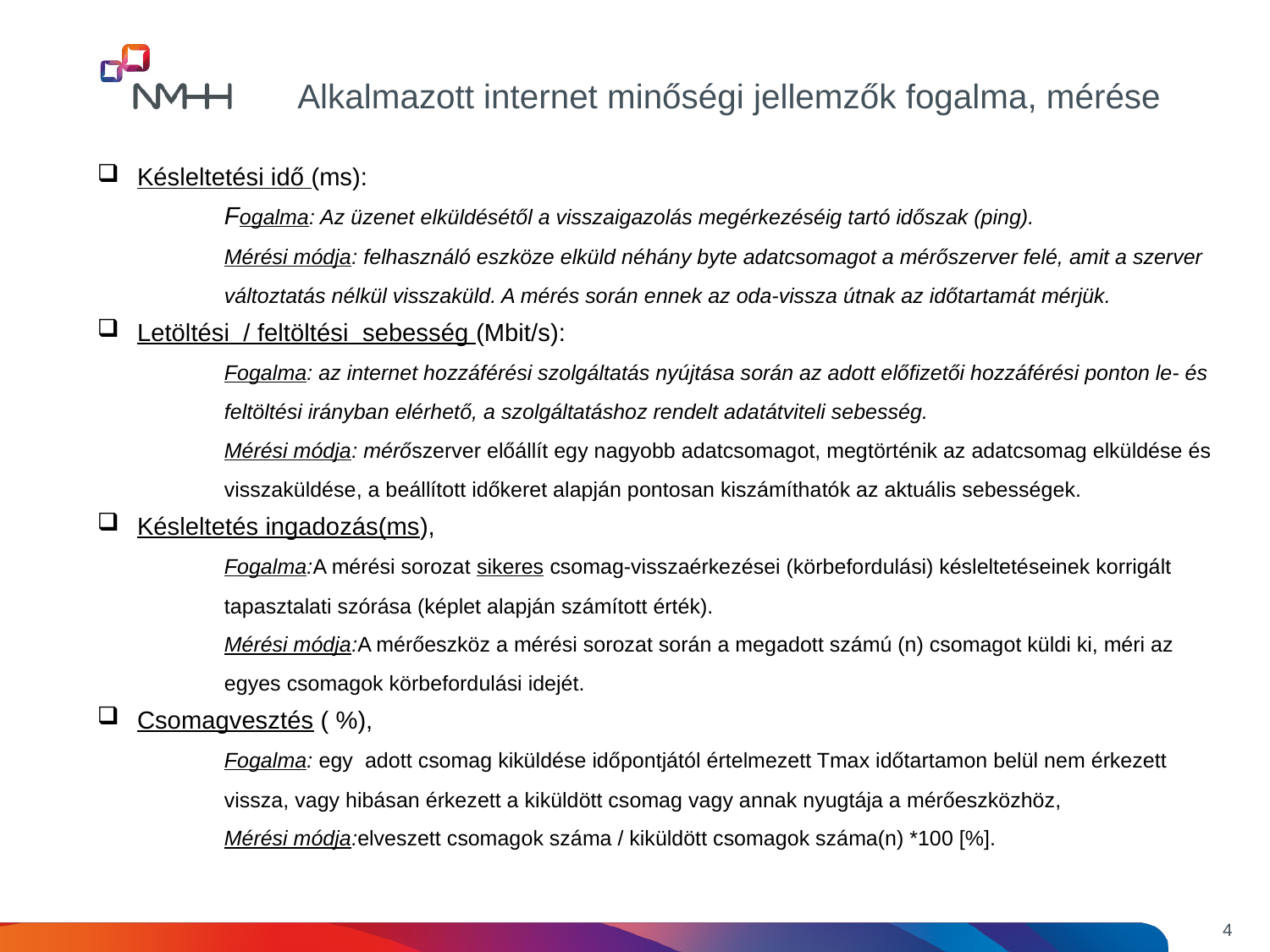

Alkalmazott internet minőségi jellemzők fogalma, mérése
Késleltetési idő (ms):
 	Fogalma: Az üzenet elküldésétől a visszaigazolás megérkezéséig tartó időszak (ping).
	Mérési módja: felhasználó eszköze elküld néhány byte adatcsomagot a mérőszerver felé, amit a szerver 	változtatás nélkül visszaküld. A mérés során ennek az oda-vissza útnak az időtartamát mérjük.
Letöltési  / feltöltési  sebesség (Mbit/s):
	Fogalma: az internet hozzáférési szolgáltatás nyújtása során az adott előfizetői hozzáférési ponton le- és 	feltöltési irányban elérhető, a szolgáltatáshoz rendelt adatátviteli sebesség.
	Mérési módja: mérőszerver előállít egy nagyobb adatcsomagot, megtörténik az adatcsomag elküldése és 	visszaküldése, a beállított időkeret alapján pontosan kiszámíthatók az aktuális sebességek.
Késleltetés ingadozás(ms),
	Fogalma:A mérési sorozat sikeres csomag-visszaérkezései (körbefordulási) késleltetéseinek korrigált 	tapasztalati szórása (képlet alapján számított érték).
	Mérési módja:A mérőeszköz a mérési sorozat során a megadott számú (n) csomagot küldi ki, méri az 	egyes csomagok körbefordulási idejét.
Csomagvesztés ( %),
	Fogalma: egy  adott csomag kiküldése időpontjától értelmezett Tmax időtartamon belül nem érkezett 	vissza, vagy hibásan érkezett a kiküldött csomag vagy annak nyugtája a mérőeszközhöz,
	Mérési módja:elveszett csomagok száma / kiküldött csomagok száma(n) *100 [%].